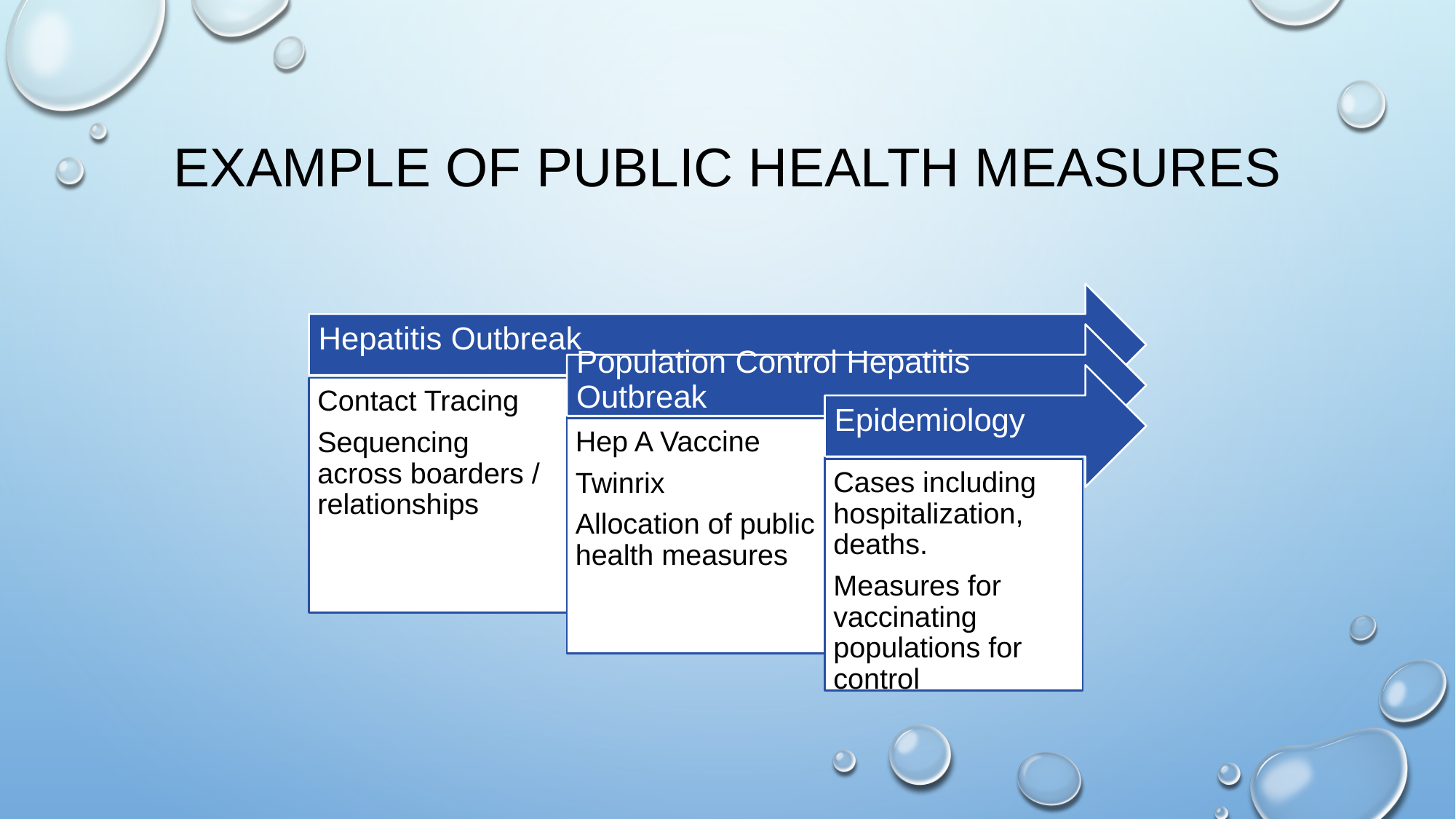

# Example of public health measures
Hepatitis Outbreak
Contact Tracing
Sequencing across boarders / relationships
Population Control Hepatitis Outbreak
Hep A Vaccine
Twinrix
Allocation of public health measures
Epidemiology
Cases including hospitalization, deaths.
Measures for vaccinating populations for control